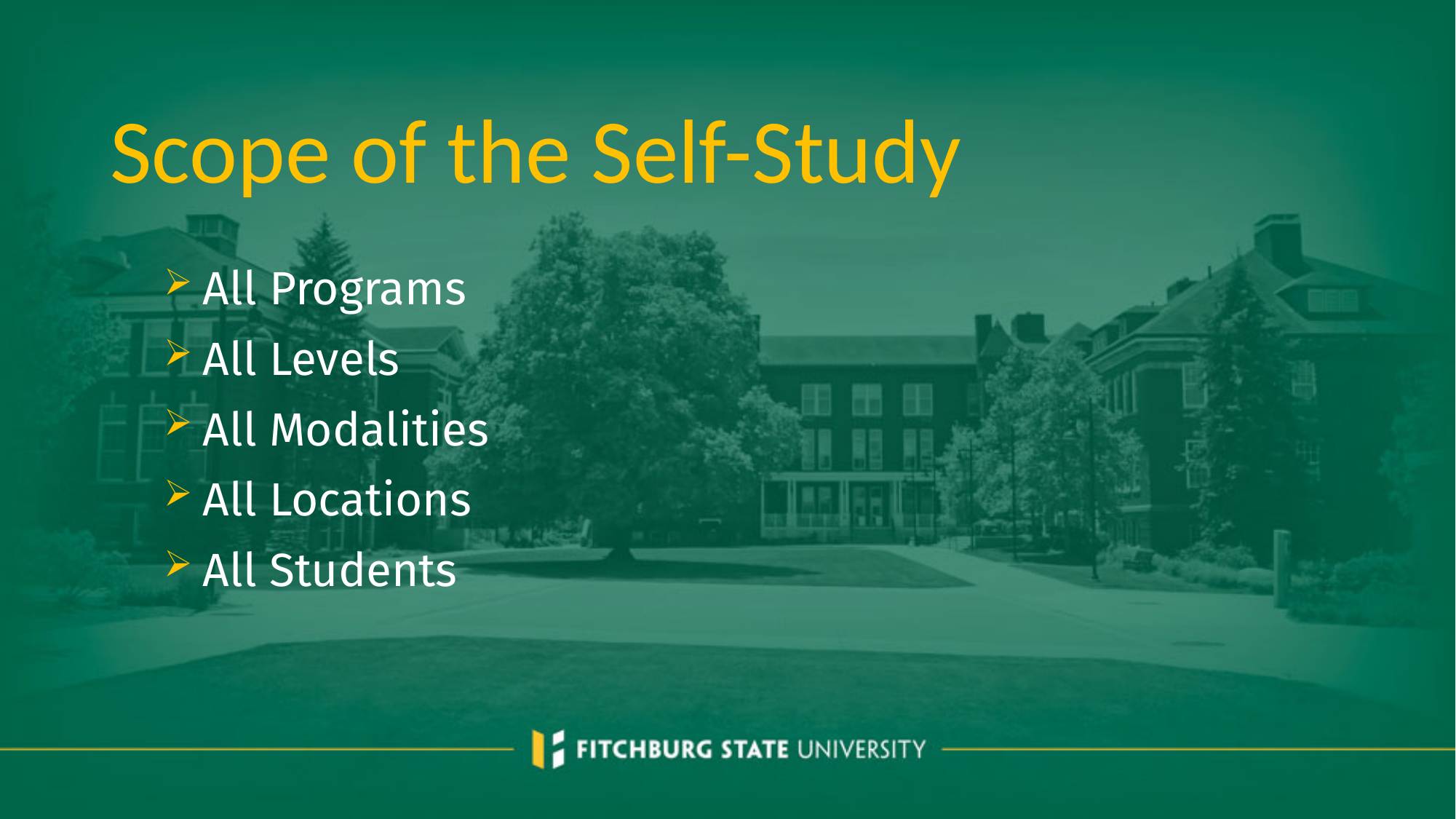

# Scope of the Self-Study
All Programs
All Levels
All Modalities
All Locations
All Students